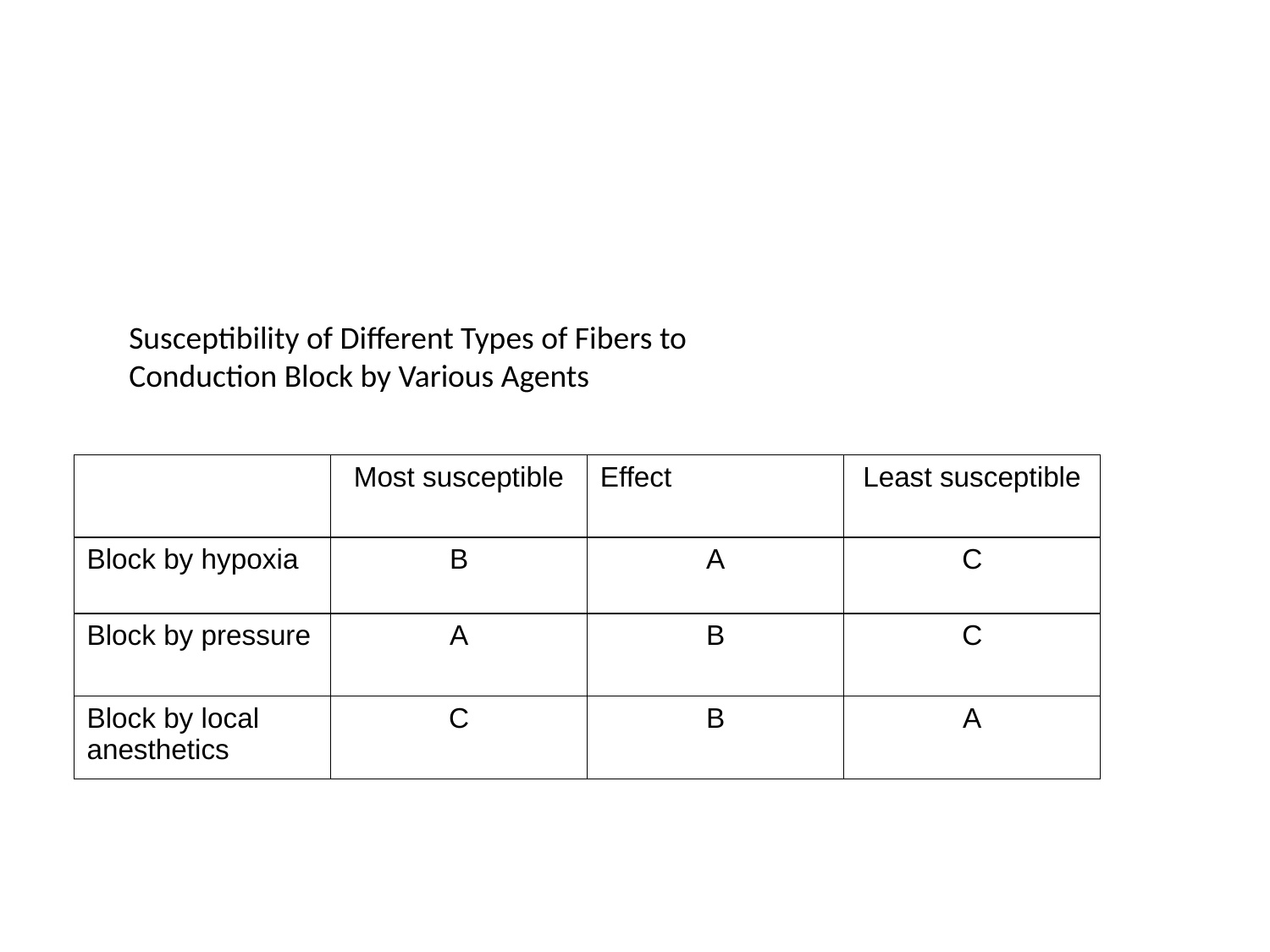

#
Susceptibility of Different Types of Fibers to
Conduction Block by Various Agents
|  | Most susceptible | Effect | Least susceptible |
| --- | --- | --- | --- |
| Block by hypoxia | B | A | C |
| Block by pressure | A | B | C |
| Block by local anesthetics | C | B | A |